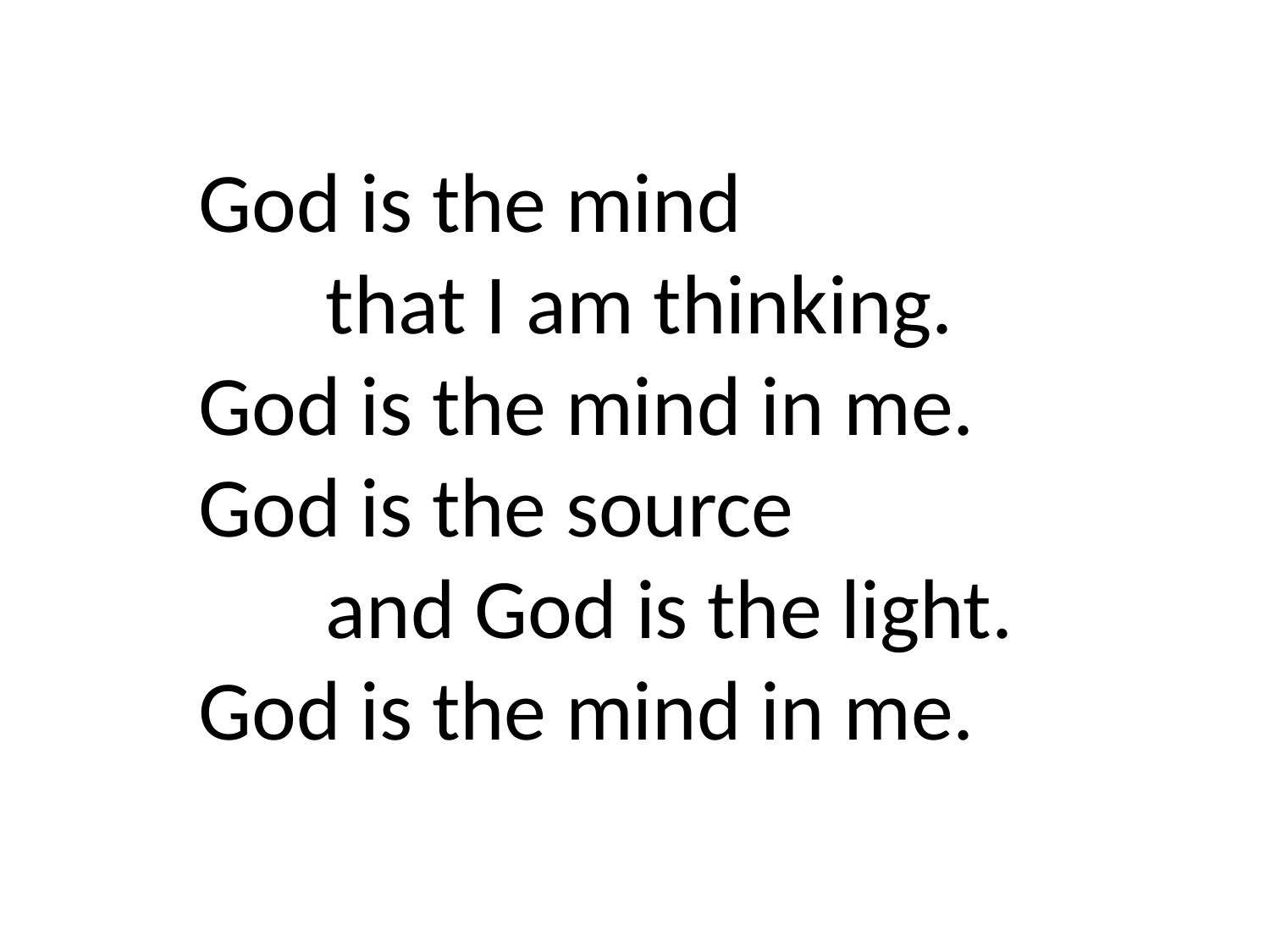

God is the mind
	that I am thinking.
God is the mind in me.
God is the source
	and God is the light.
God is the mind in me.